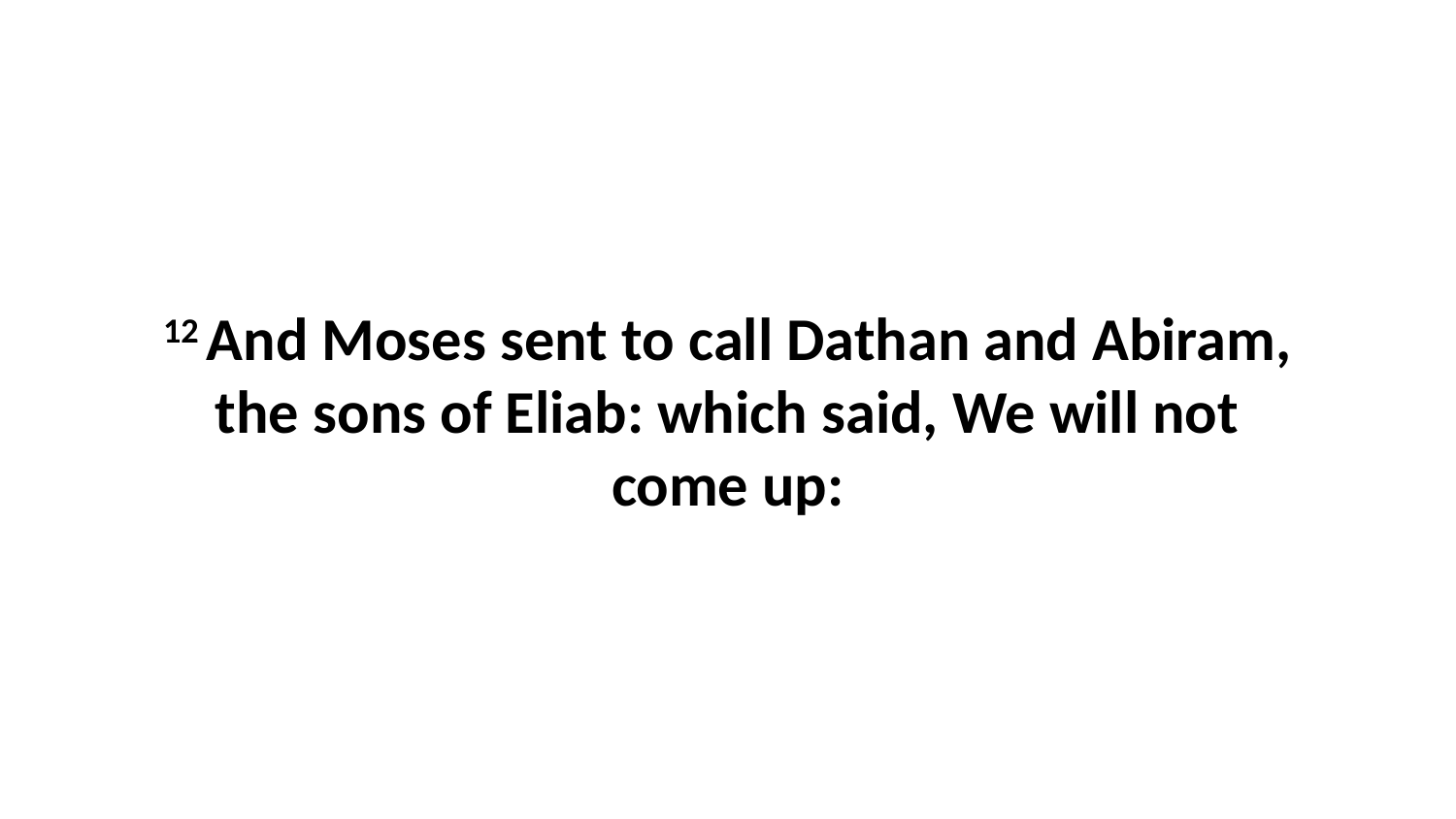

12 And Moses sent to call Dathan and Abiram, the sons of Eliab: which said, We will not come up: